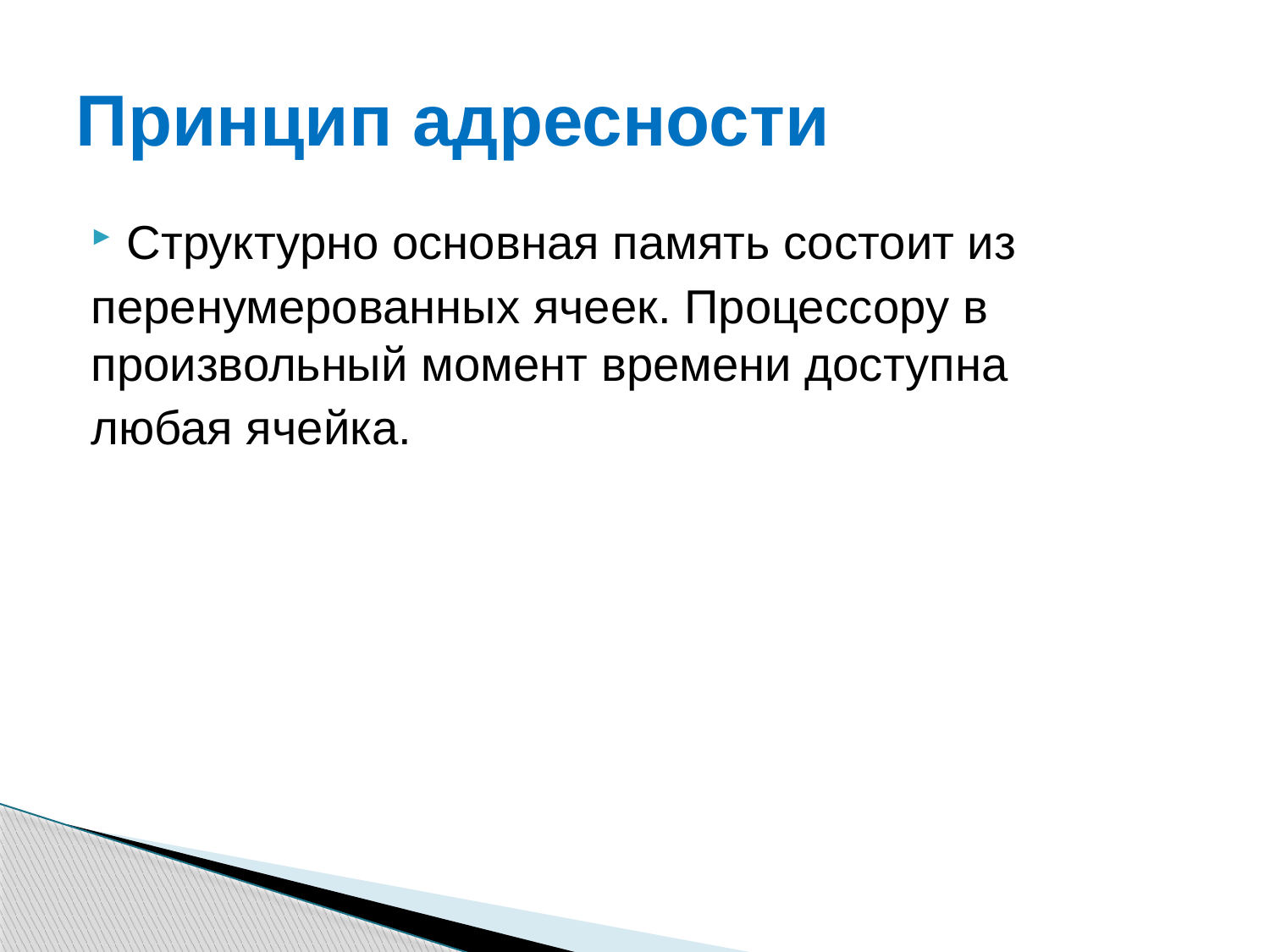

# Принцип адресности
Структурно основная память состоит из
перенумерованных ячеек. Процессору в произвольный момент времени доступна
любая ячейка.